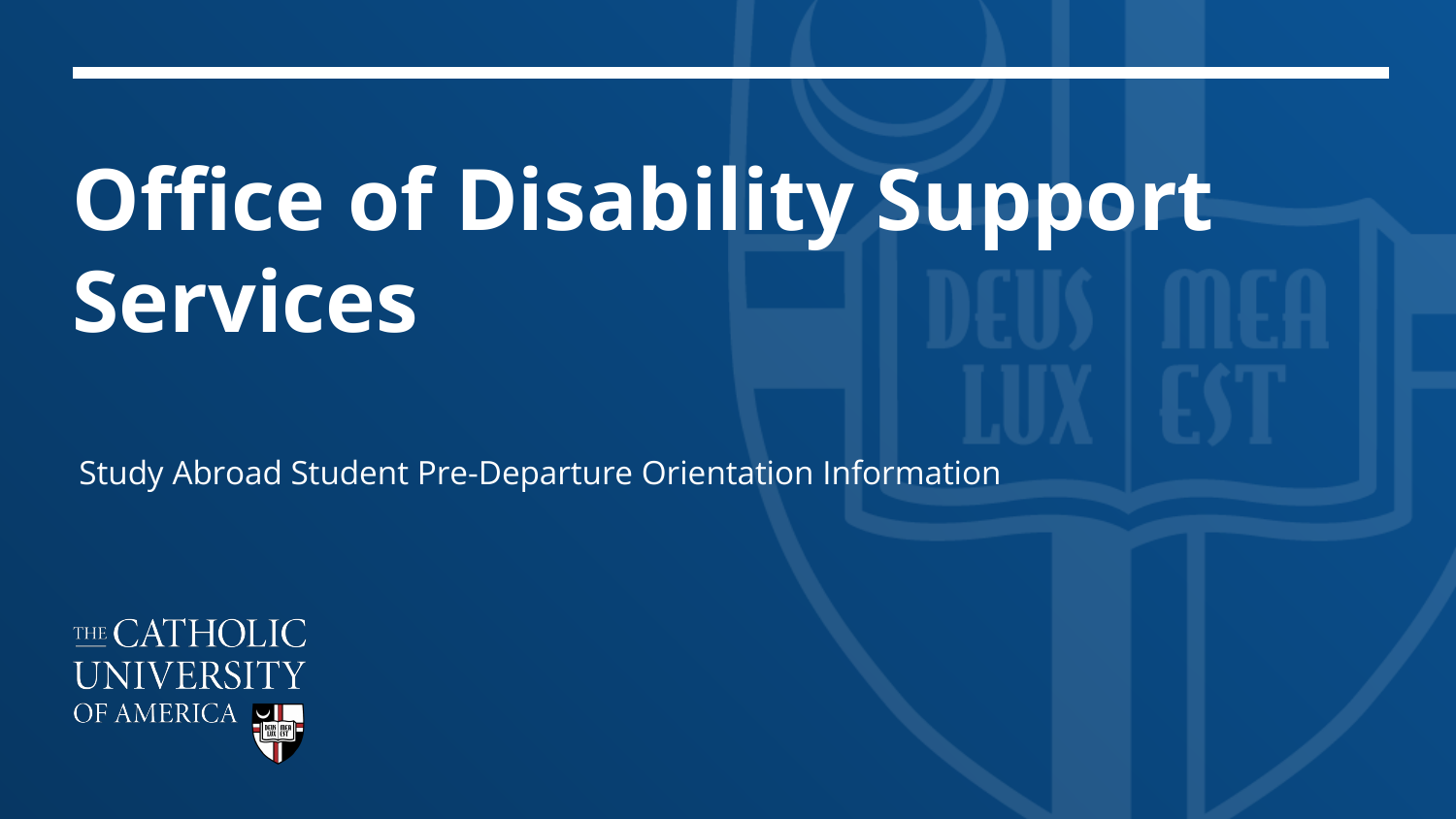

# Office of Disability Support Services

Study Abroad Student Pre-Departure Orientation Information